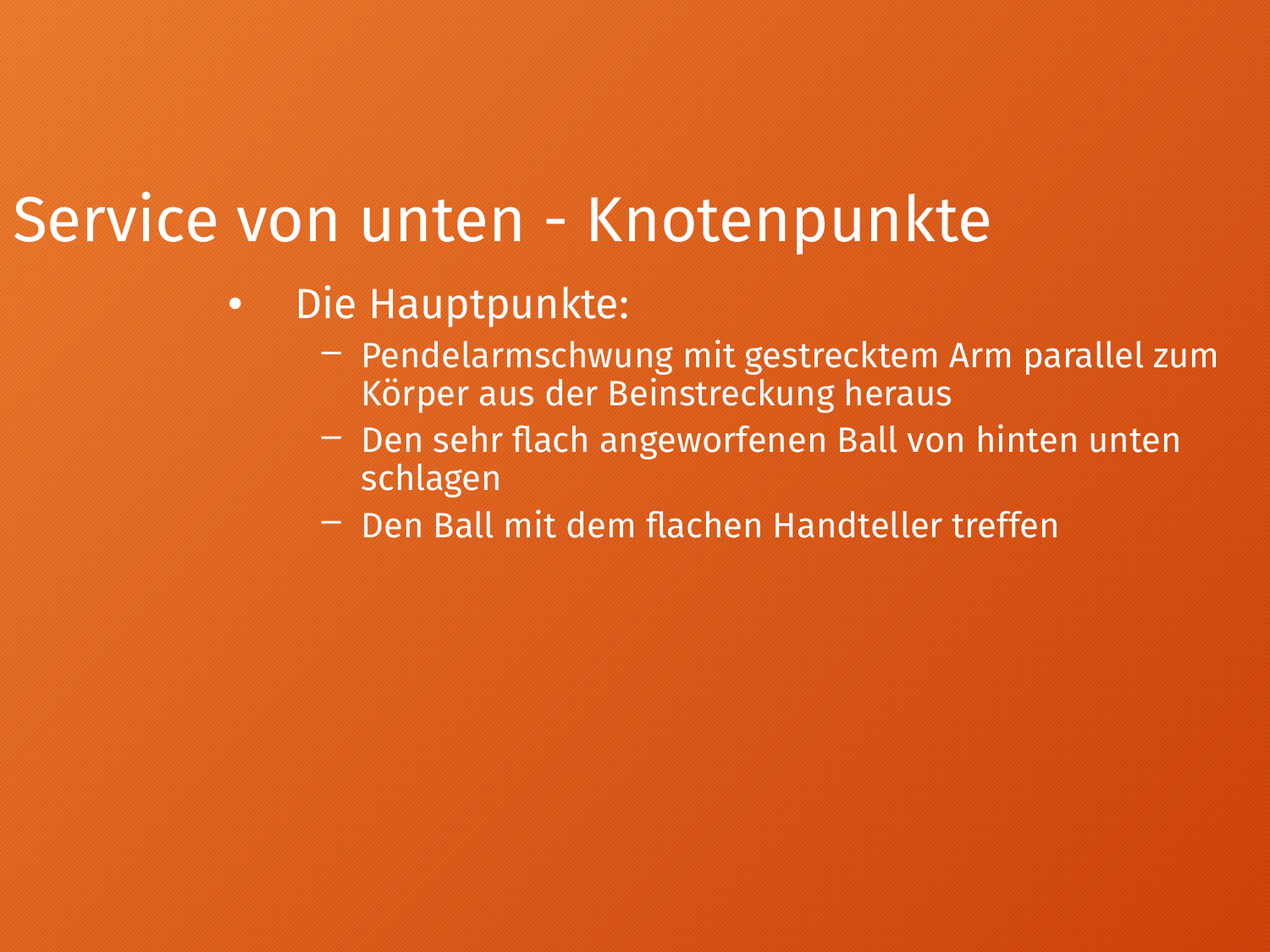

Service von unten - Knotenpunkte
Die Hauptpunkte:
Pendelarmschwung mit gestrecktem Arm parallel zum Körper aus der Beinstreckung heraus
Den sehr flach angeworfenen Ball von hinten unten schlagen
Den Ball mit dem flachen Handteller treffen